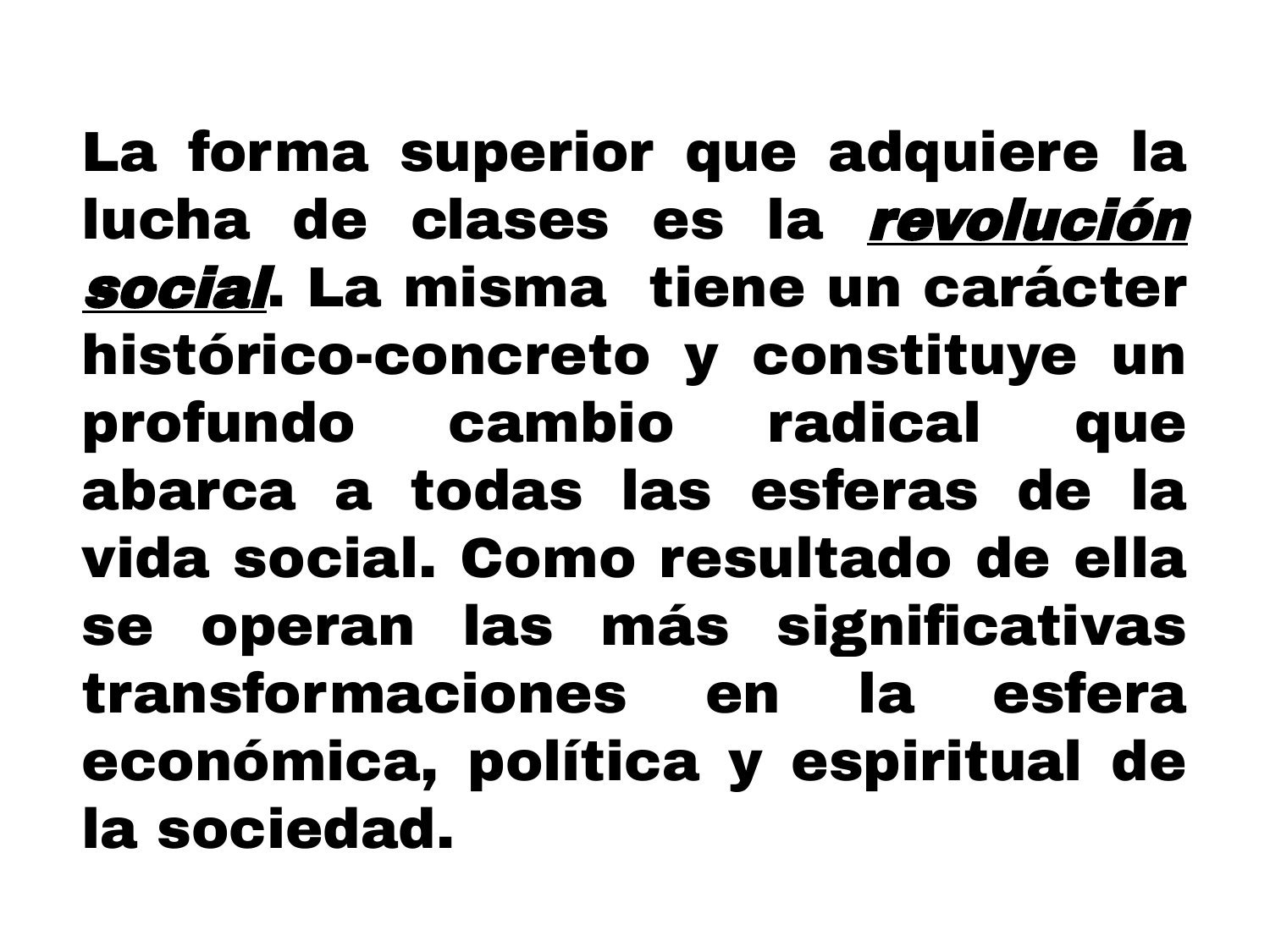

La forma superior que adquiere la lucha de clases es la revolución social. La misma  tiene un carácter histórico-concreto y constituye un profundo cambio radical que abarca a todas las esferas de la vida social. Como resultado de ella se operan las más significativas transformaciones en la esfera económica, política y espiritual de la sociedad.